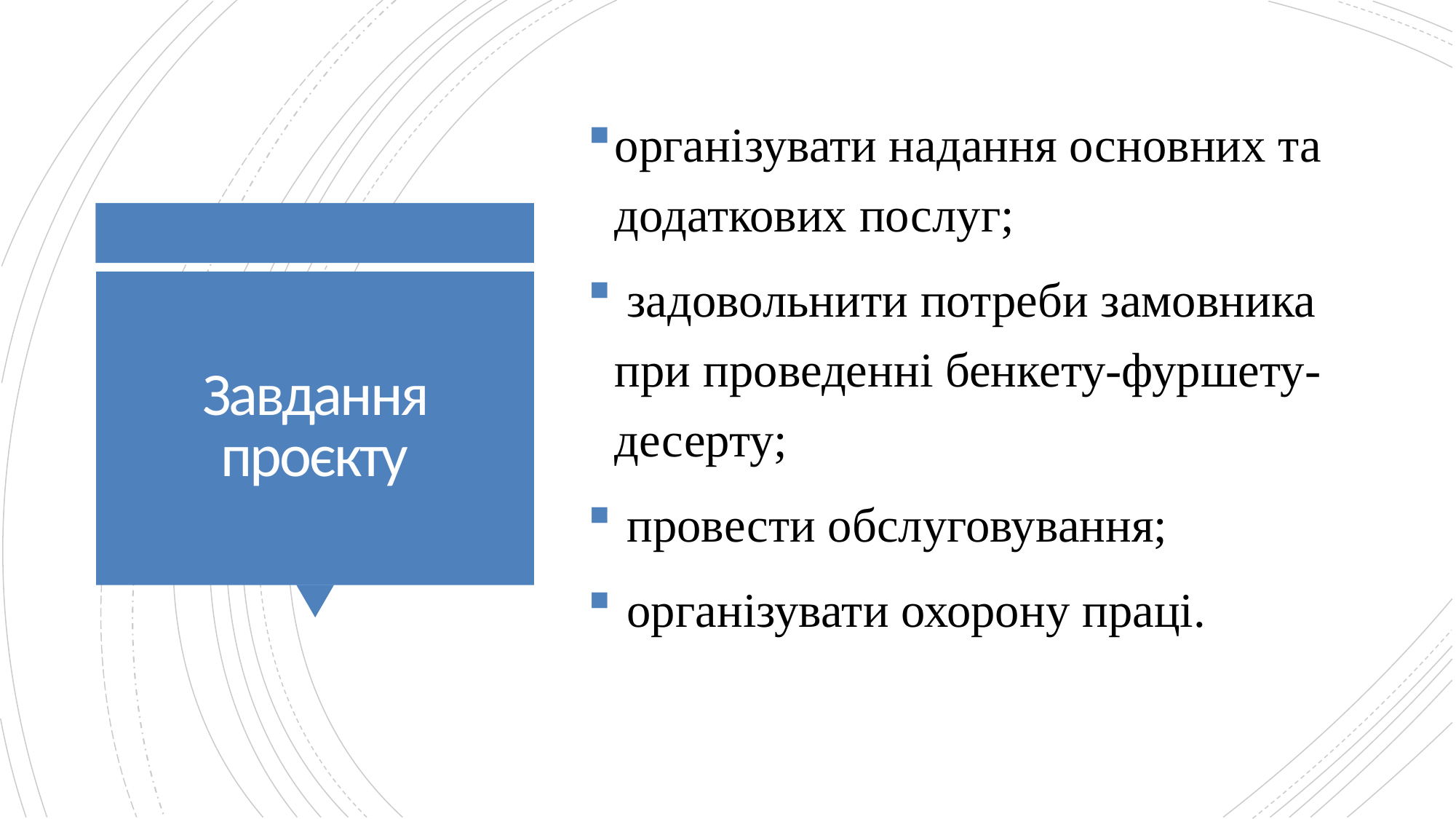

організувати надання основних та додаткових послуг;
 задовольнити потреби замовника при проведенні бенкету-фуршету-десерту;
 провести обслуговування;
 організувати охорону праці.

# Завдання проєкту